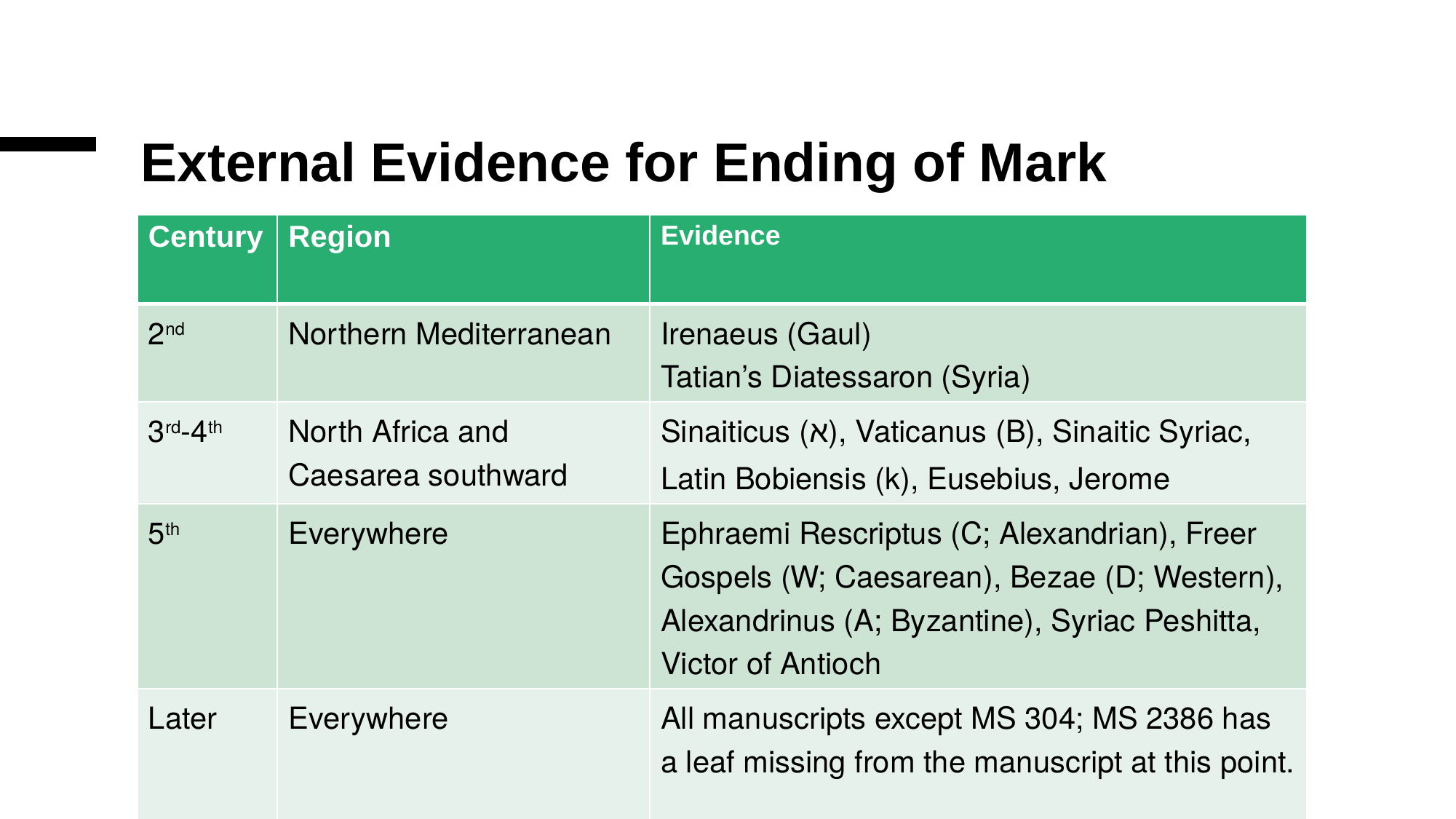

# External Evidence for Ending of Mark
| Century | Region | Evidence |
| --- | --- | --- |
| 2nd | Northern Mediterranean | Irenaeus (Gaul) Tatian’s Diatessaron (Syria) |
| 3rd-4th | North Africa and Caesarea southward | Sinaiticus (א), Vaticanus (B), Sinaitic Syriac, Latin Bobiensis (k), Eusebius, Jerome |
| 5th | Everywhere | Ephraemi Rescriptus (C; Alexandrian), Freer Gospels (W; Caesarean), Bezae (D; Western), Alexandrinus (A; Byzantine), Syriac Peshitta, Victor of Antioch |
| Later | Everywhere | All manuscripts except MS 304; MS 2386 has a leaf missing from the manuscript at this point. |